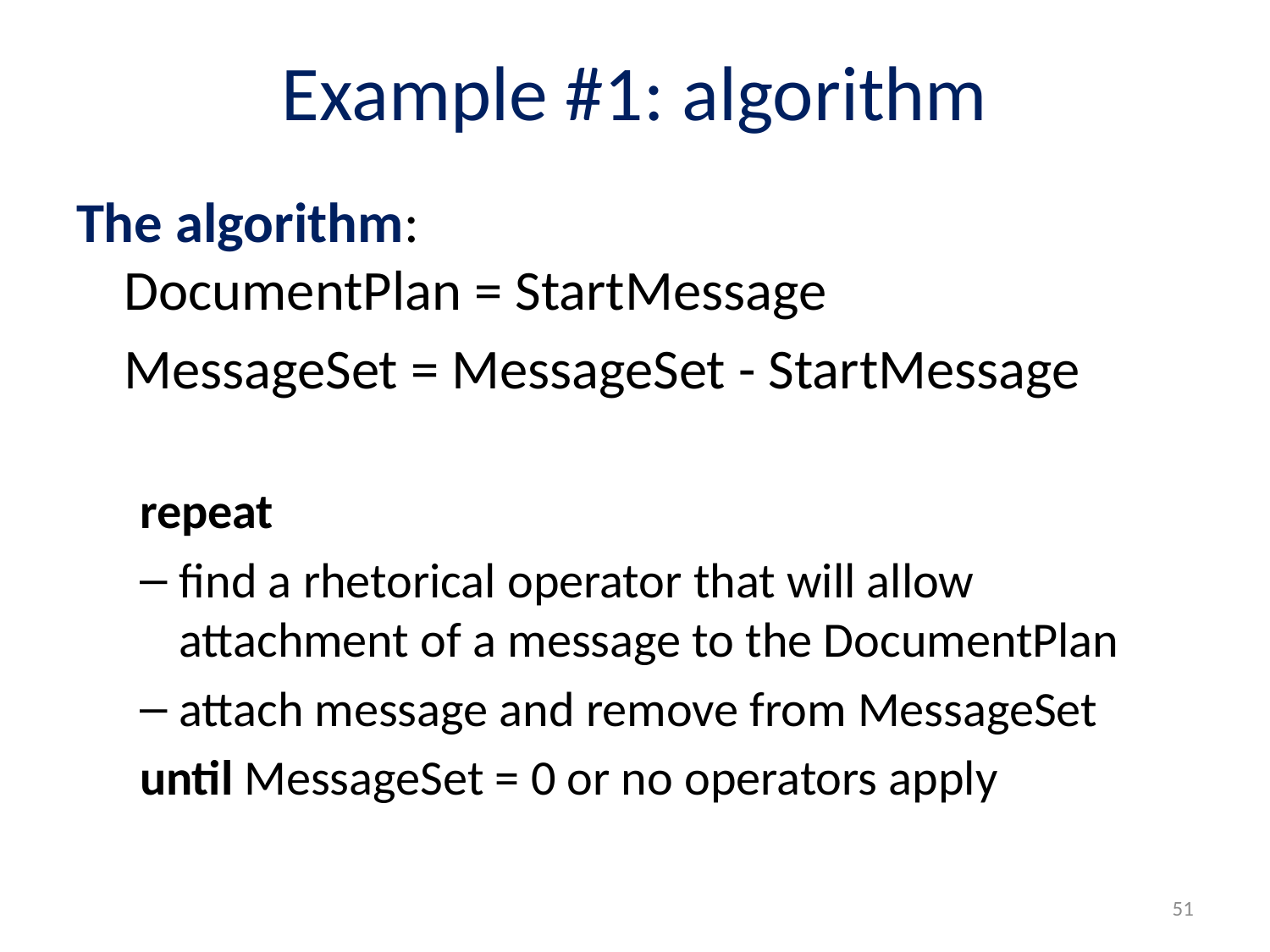

# Example #1: algorithm
The algorithm:
DocumentPlan = StartMessage
	MessageSet = MessageSet - StartMessage

repeat
find a rhetorical operator that will allow attachment of a message to the DocumentPlan
attach message and remove from MessageSet
until MessageSet = 0 or no operators apply
51